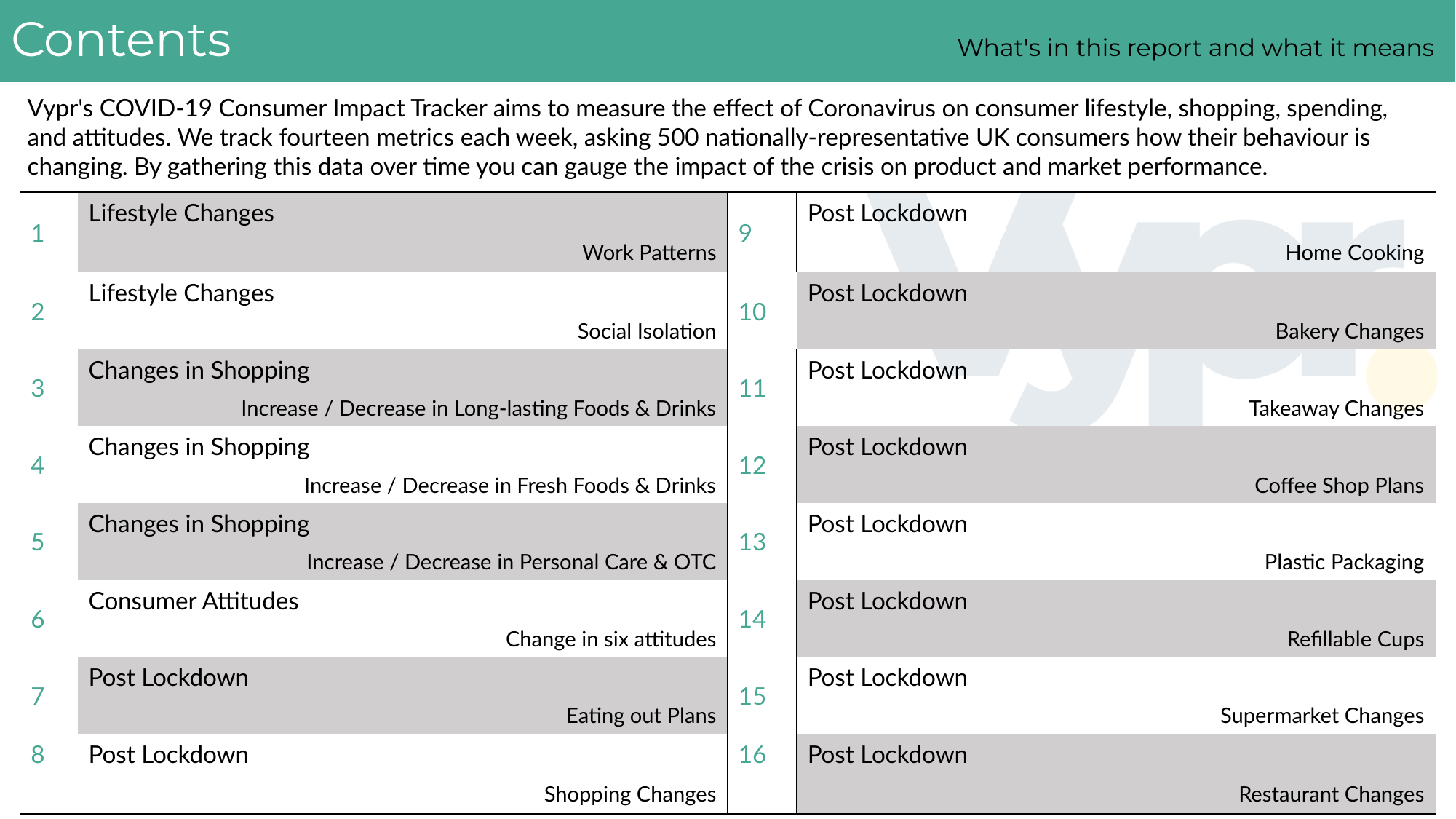

# Contents                                                         What's in this report and what it means